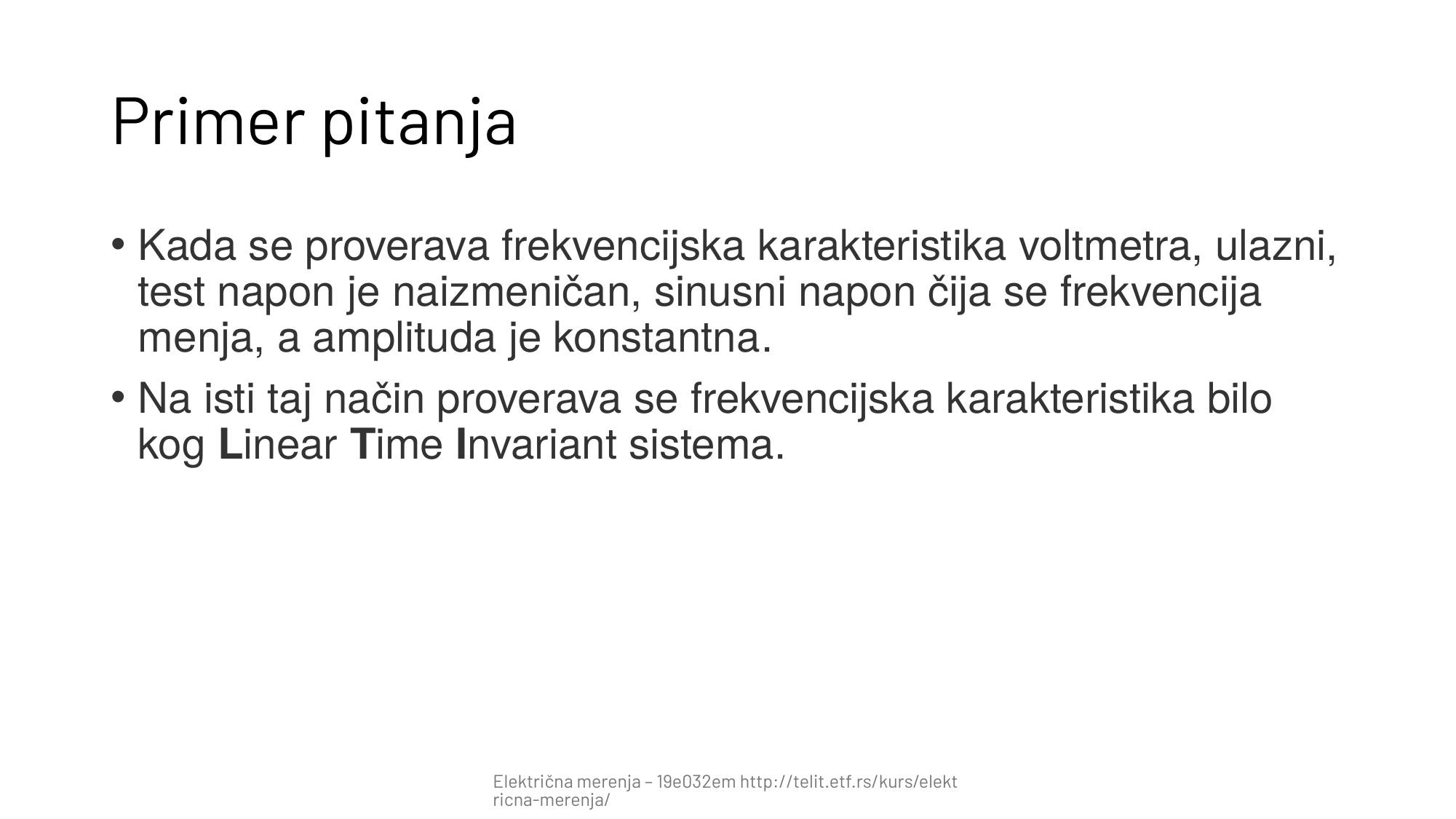

# Primer pitanja
Kada se proverava frekvencijska karakteristika voltmetra, ulazni, test napon je naizmeničan, sinusni napon čija se frekvencija menja, a amplituda je konstantna.
Na isti taj način proverava se frekvencijska karakteristika bilo kog Linear Time Invariant sistema.
Električna merenja – 19e032em http://telit.etf.rs/kurs/elektricna-merenja/